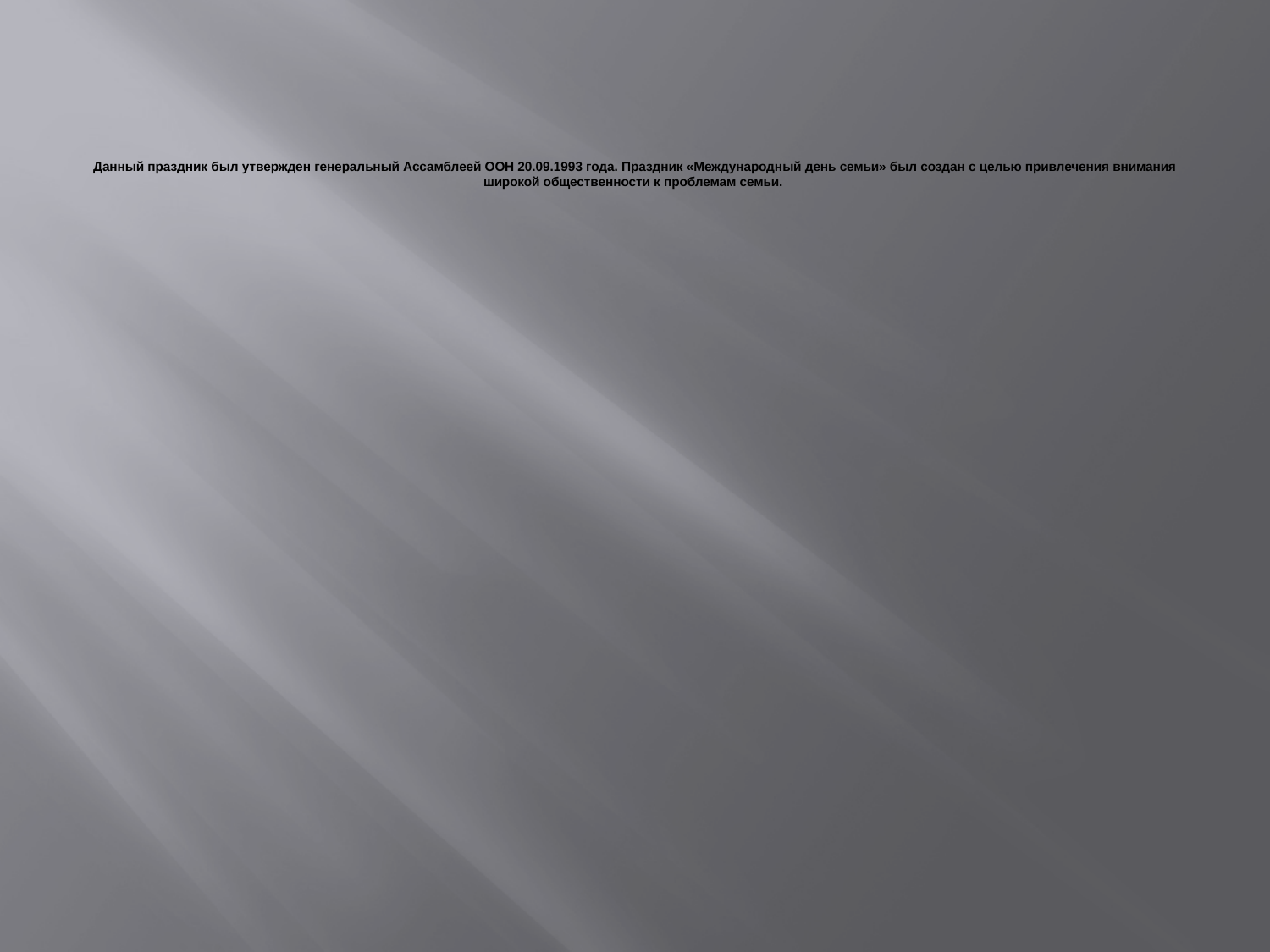

# Данный праздник был утвержден генеральный Ассамблеей ООН 20.09.1993 года. Праздник «Международный день семьи» был создан с целью привлечения внимания широкой общественности к проблемам семьи.